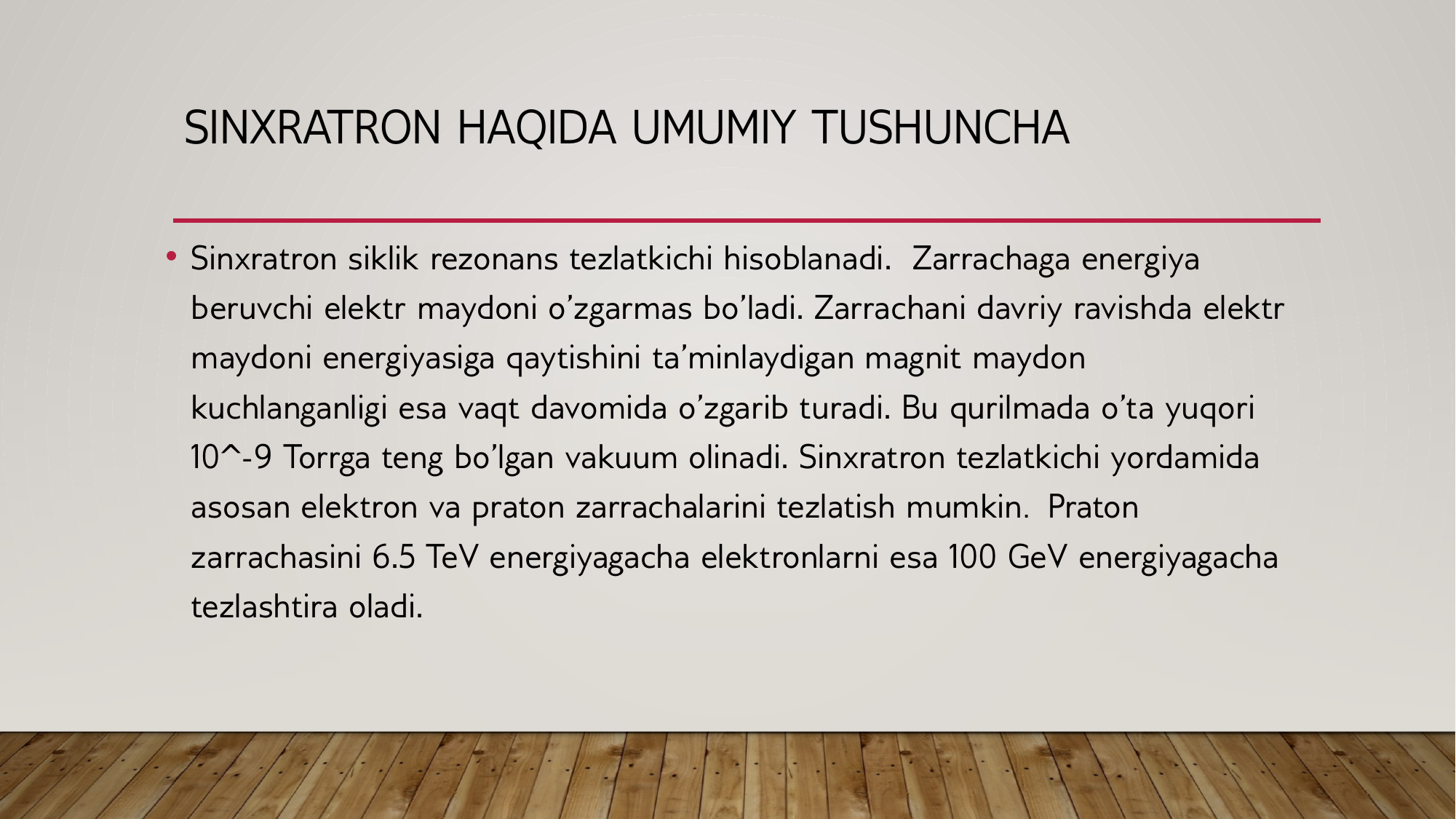

# Sinxratron haqida umumiy tushuncha
Sinxratron siklik rezonans tezlatkichi hisoblanadi.  Zarrachaga energiya beruvchi elektr maydoni o’zgarmas bo’ladi. Zarrachani davriy ravishda elektr maydoni energiyasiga qaytishini ta’minlaydigan magnit maydon kuchlanganligi esa vaqt davomida o’zgarib turadi. Bu qurilmada o’ta yuqori 10^-9 Torrga teng bo’lgan vakuum olinadi. Sinxratron tezlatkichi yordamida asosan elektron va praton zarrachalarini tezlatish mumkin.  Praton zarrachasini 6.5 TeV energiyagacha elektronlarni esa 100 GeV energiyagacha tezlashtira oladi.